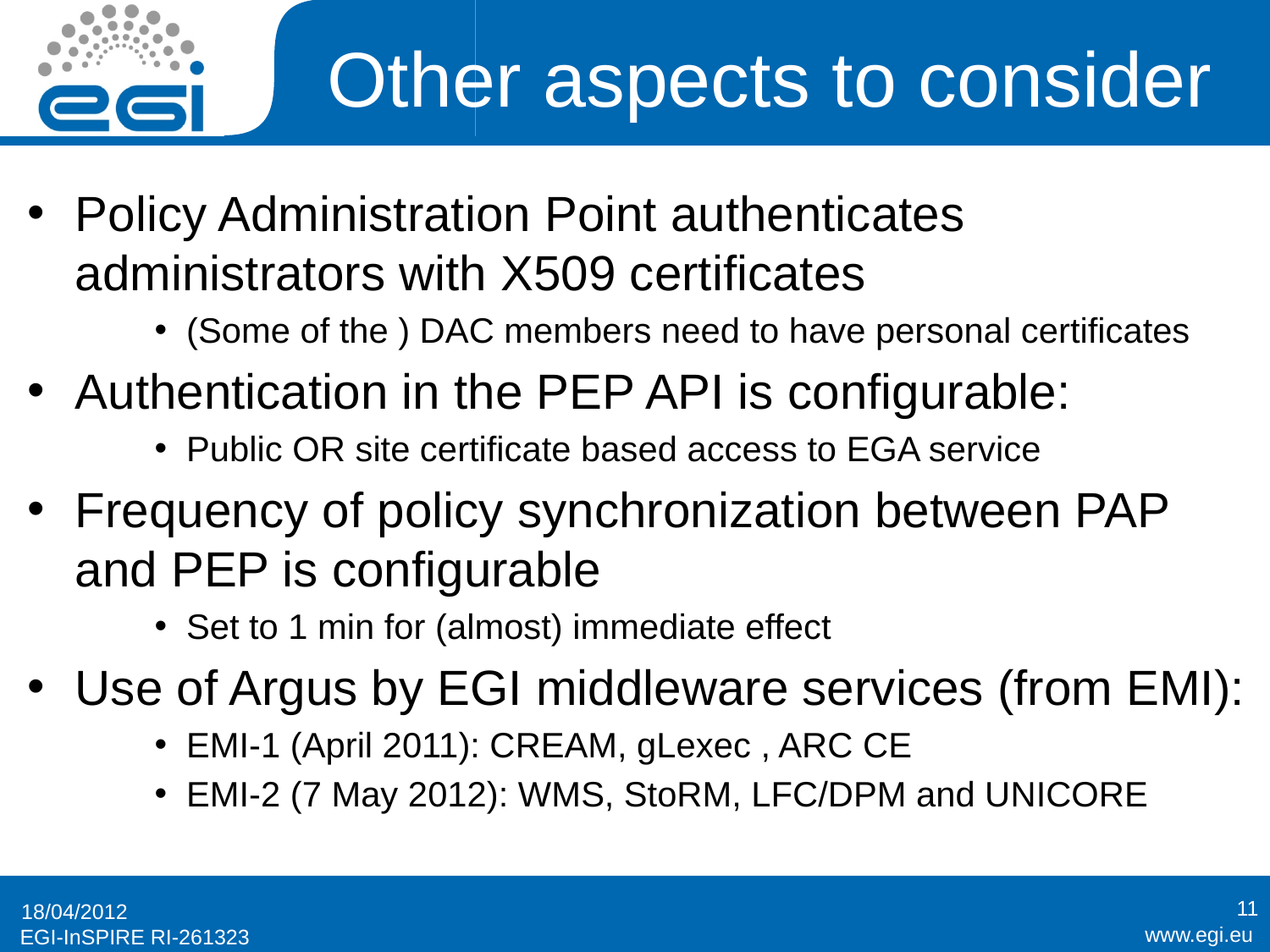

# Other aspects to consider
Policy Administration Point authenticates administrators with X509 certificates
(Some of the ) DAC members need to have personal certificates
Authentication in the PEP API is configurable:
Public OR site certificate based access to EGA service
Frequency of policy synchronization between PAP and PEP is configurable
Set to 1 min for (almost) immediate effect
Use of Argus by EGI middleware services (from EMI):
EMI-1 (April 2011): CREAM, gLexec , ARC CE
EMI-2 (7 May 2012): WMS, StoRM, LFC/DPM and UNICORE
11
18/04/2012